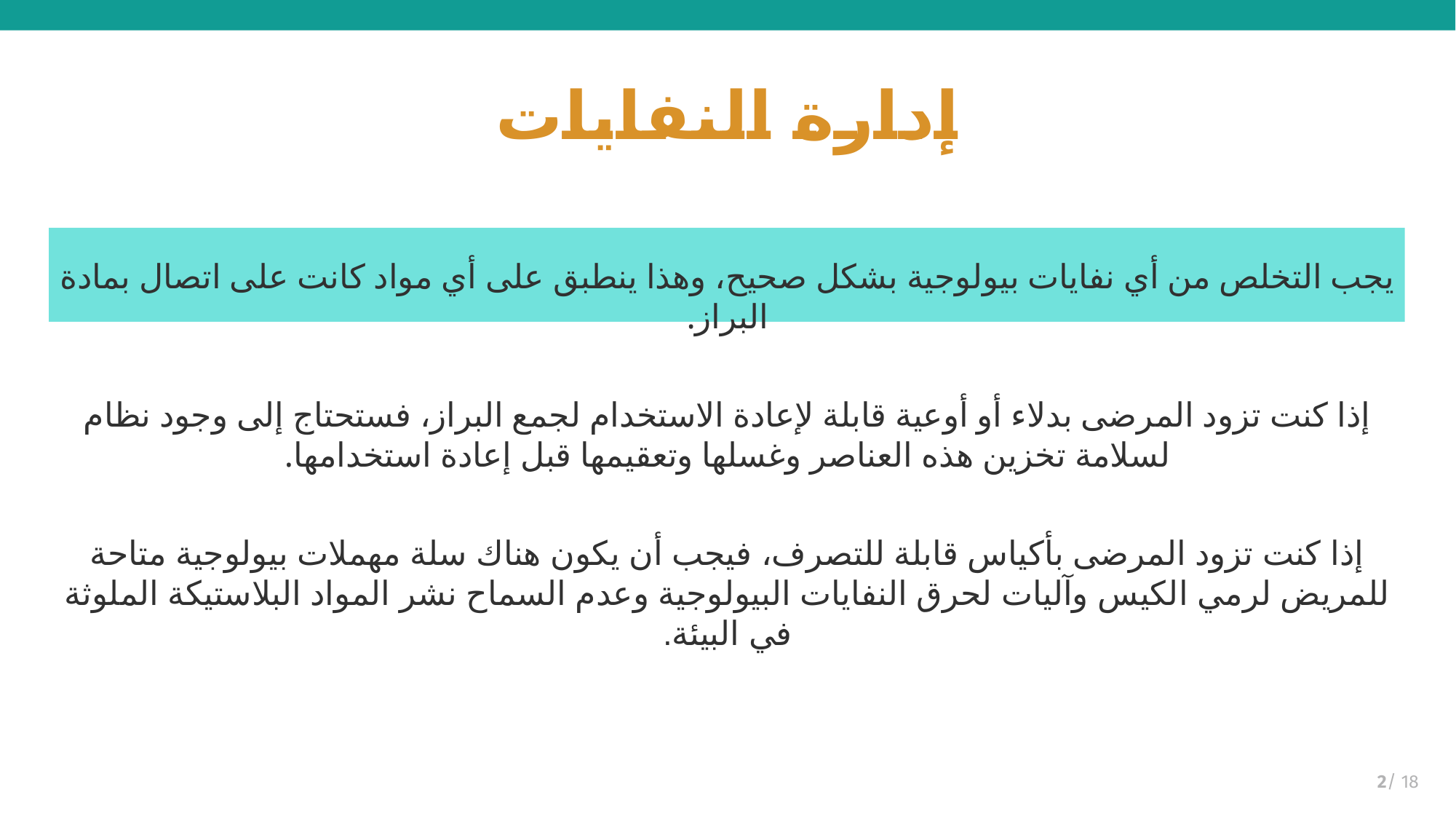

# إدارة النفايات

يجب التخلص من أي نفايات بيولوجية بشكل صحيح، وهذا ينطبق على أي مواد كانت على اتصال بمادة البراز.

إذا كنت تزود المرضى بدلاء أو أوعية قابلة لإعادة الاستخدام لجمع البراز، فستحتاج إلى وجود نظام لسلامة تخزين هذه العناصر وغسلها وتعقيمها قبل إعادة استخدامها.

إذا كنت تزود المرضى بأكياس قابلة للتصرف، فيجب أن يكون هناك سلة مهملات بيولوجية متاحة للمريض لرمي الكيس وآليات لحرق النفايات البيولوجية وعدم السماح نشر المواد البلاستيكة الملوثة في البيئة.
18 /2